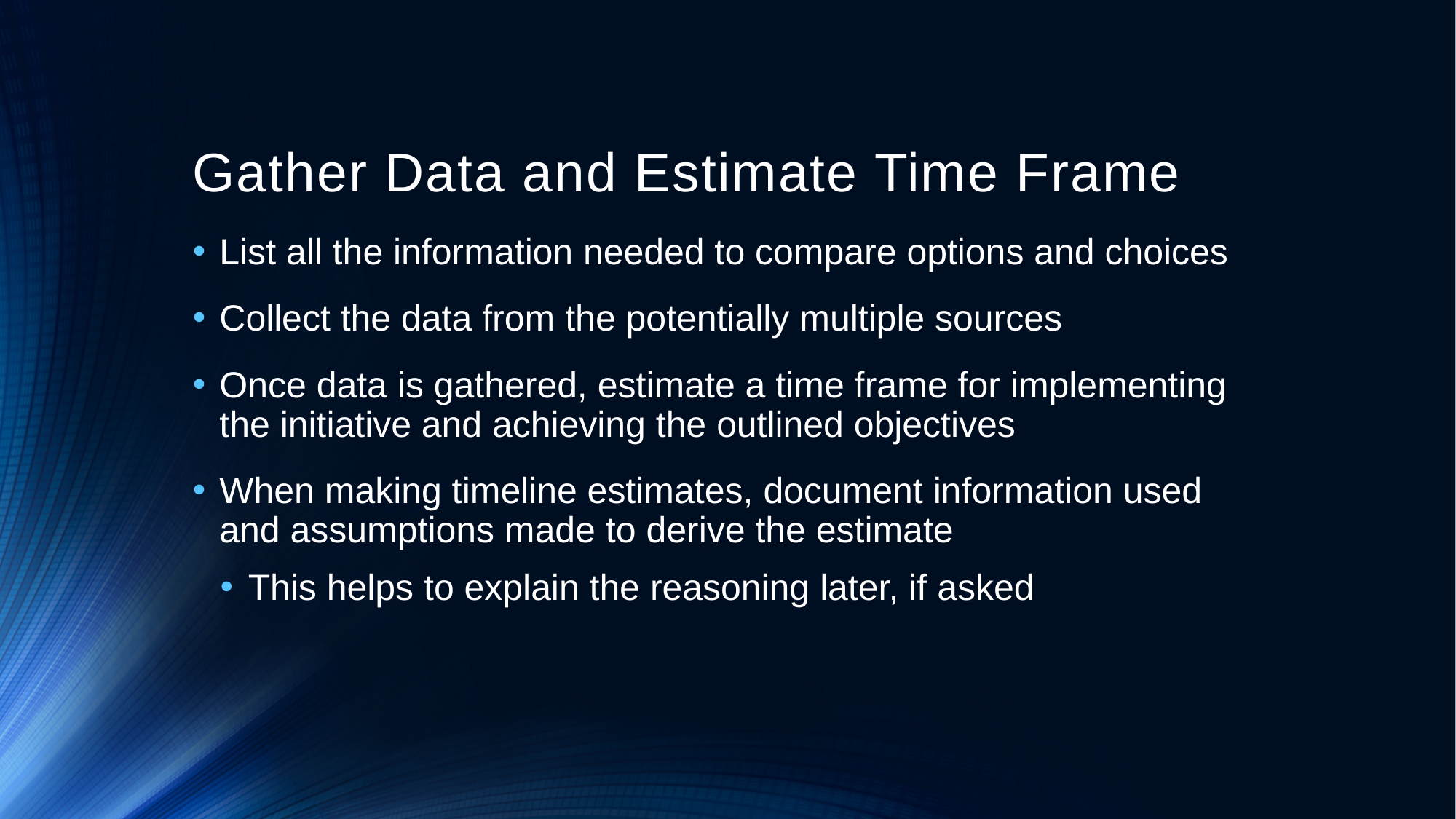

# Gather Data and Estimate Time Frame
List all the information needed to compare options and choices
Collect the data from the potentially multiple sources
Once data is gathered, estimate a time frame for implementing the initiative and achieving the outlined objectives
When making timeline estimates, document information used and assumptions made to derive the estimate
This helps to explain the reasoning later, if asked